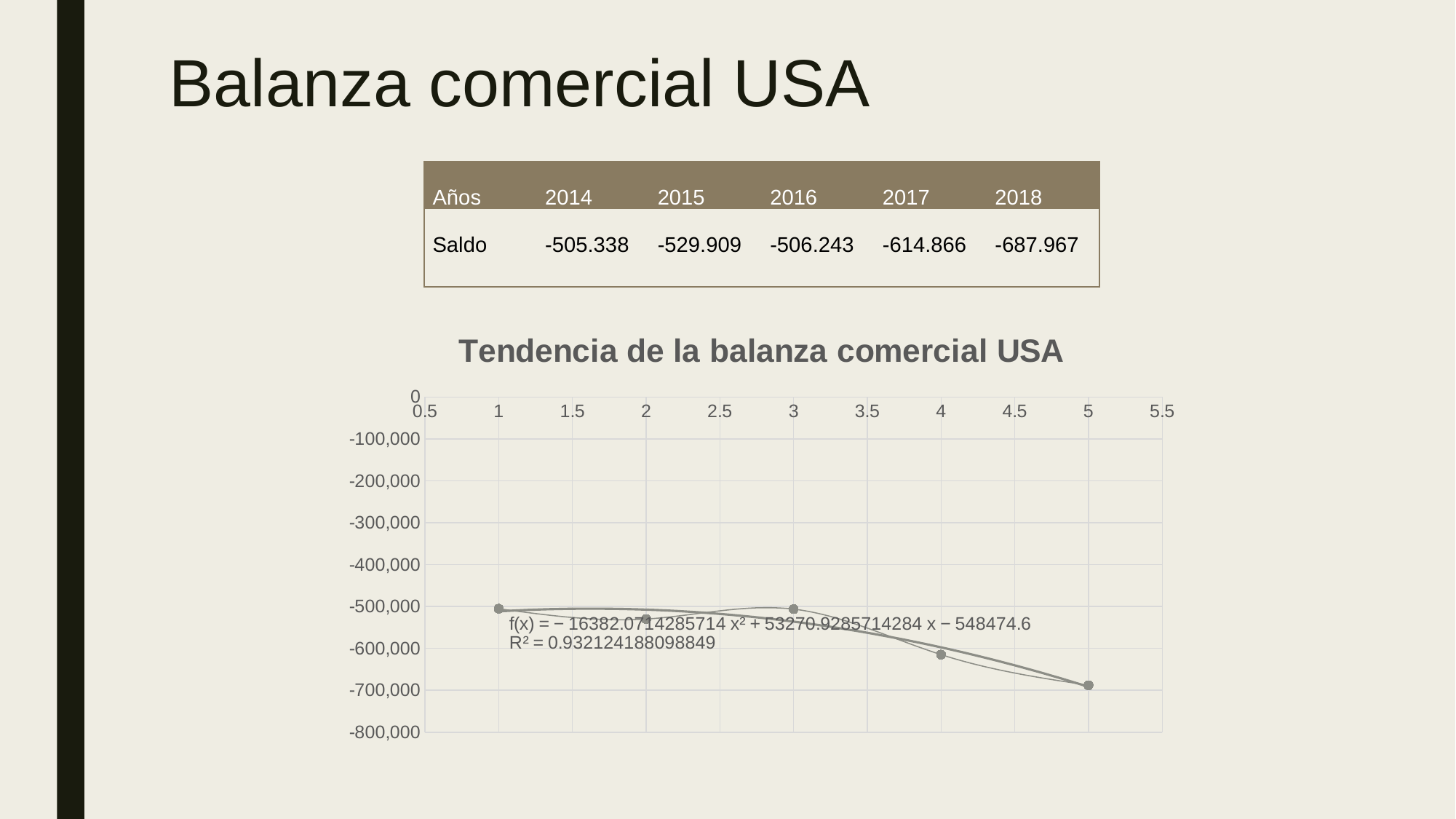

# Balanza comercial USA
| Años | 2014 | 2015 | 2016 | 2017 | 2018 |
| --- | --- | --- | --- | --- | --- |
| Saldo | -505.338 | -529.909 | -506.243 | -614.866 | -687.967 |

### Chart: Tendencia de la balanza comercial USA

| Category | Saldo |
|---|---|